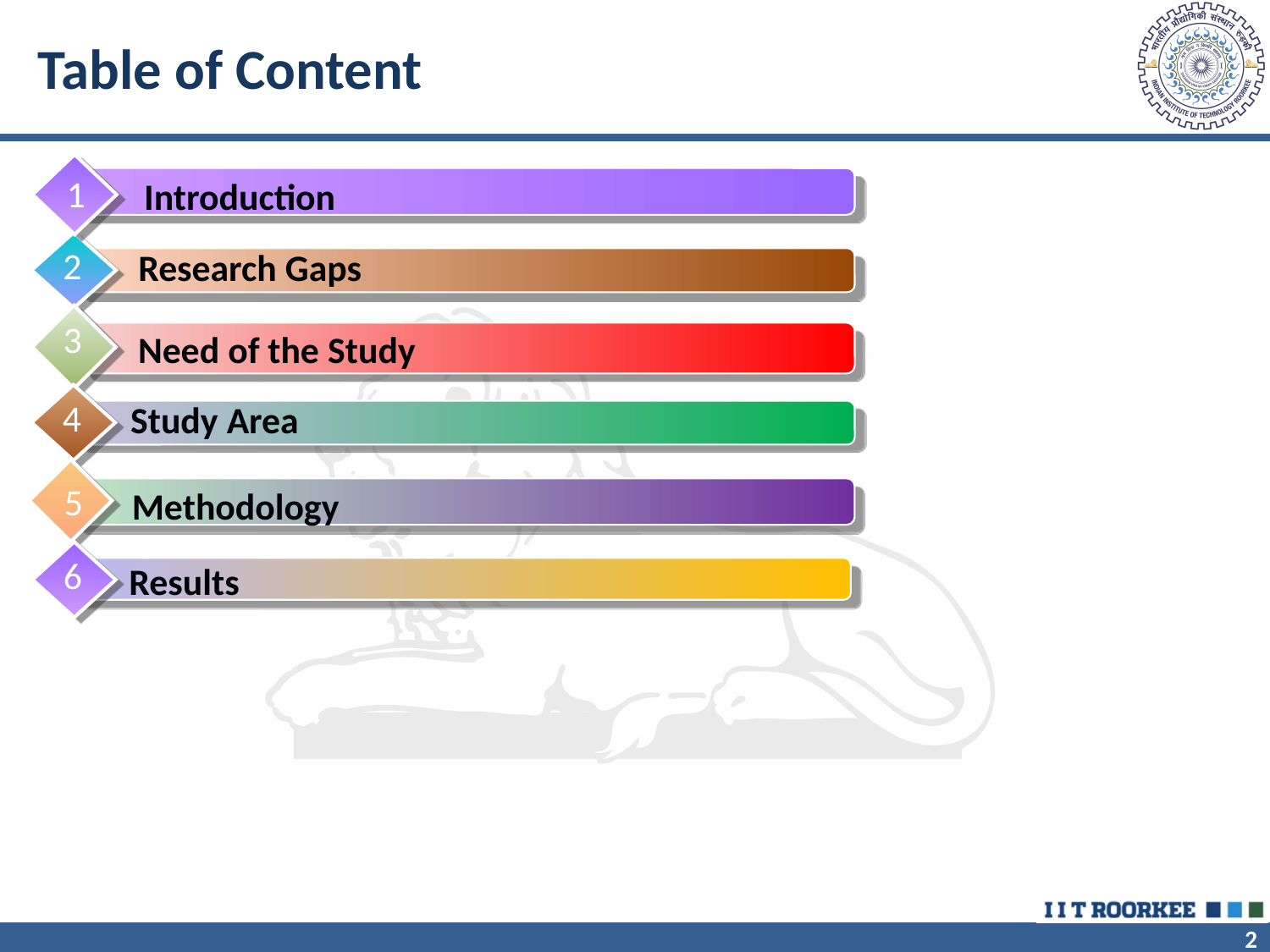

# Table of Content

1
   Introduction

2

Research Gaps

3

  Need of the Study

4

Study Area

5

Methodology

6

Results